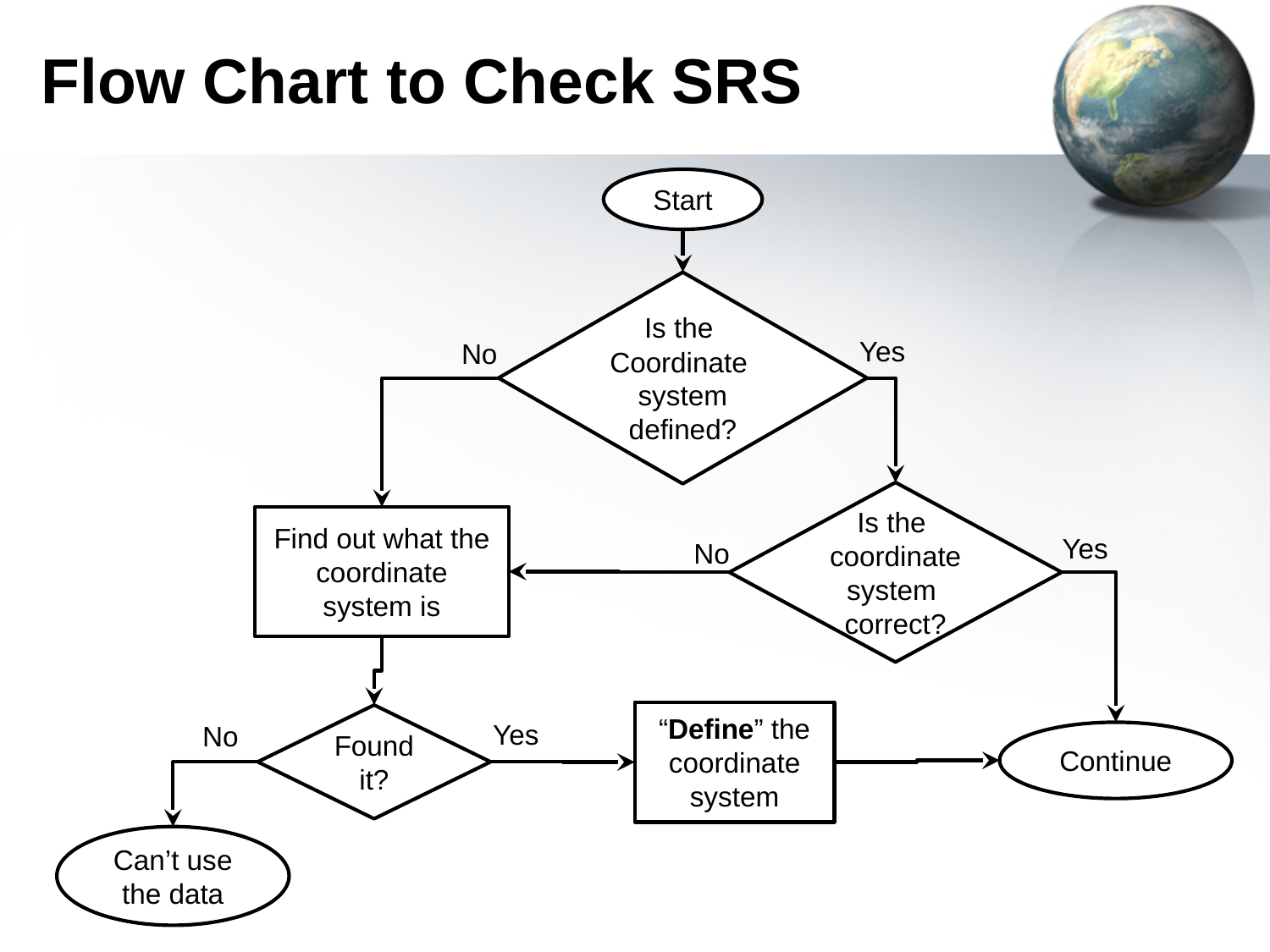

# Flow Chart to Check SRS
Start
Is the
Coordinate
system defined?
Yes
No
Is the
coordinate system
correct?
Find out what the coordinate system is
Yes
No
“Define” the coordinate system
Found it?
Yes
No
Continue
Can’t use the data